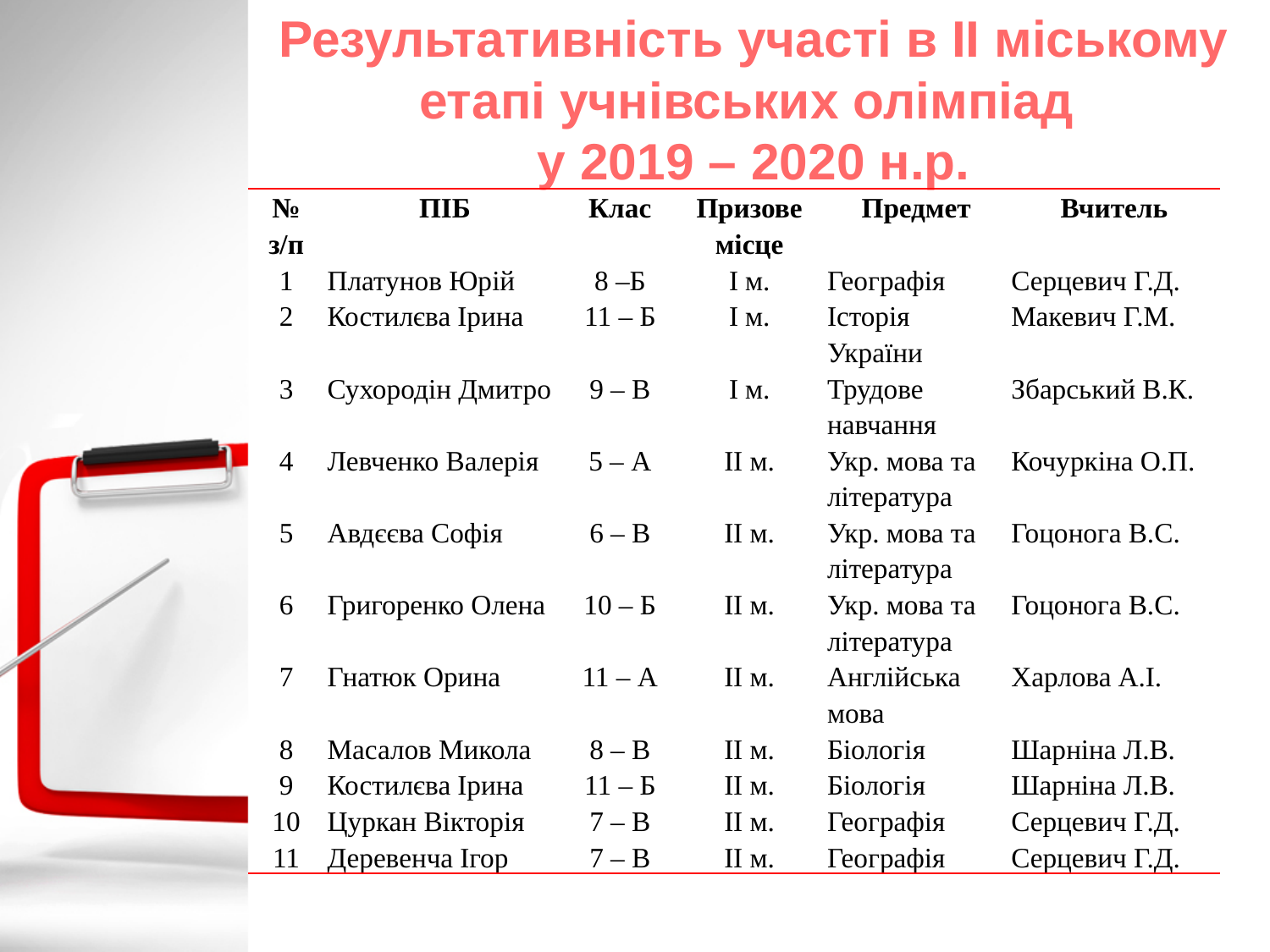

# Результативність участі в ІІ міському етапі учнівських олімпіад у 2019 – 2020 н.р.
| № з/п | ПІБ | Клас | Призове місце | Предмет | Вчитель |
| --- | --- | --- | --- | --- | --- |
| 1 | Платунов Юрій | 8 –Б | І м. | Географія | Серцевич Г.Д. |
| 2 | Костилєва Ірина | 11 – Б | І м. | Історія України | Макевич Г.М. |
| 3 | Сухородін Дмитро | 9 – В | І м. | Трудове навчання | Збарський В.К. |
| 4 | Левченко Валерія | 5 – А | ІІ м. | Укр. мова та література | Кочуркіна О.П. |
| 5 | Авдєєва Софія | 6 – В | ІІ м. | Укр. мова та література | Гоцонога В.С. |
| 6 | Григоренко Олена | 10 – Б | ІІ м. | Укр. мова та література | Гоцонога В.С. |
| 7 | Гнатюк Орина | 11 – А | ІІ м. | Англійська мова | Харлова А.І. |
| 8 | Масалов Микола | 8 – В | ІІ м. | Біологія | Шарніна Л.В. |
| 9 | Костилєва Ірина | 11 – Б | ІІ м. | Біологія | Шарніна Л.В. |
| 10 | Цуркан Вікторія | 7 – В | ІІ м. | Географія | Серцевич Г.Д. |
| 11 | Деревенча Ігор | 7 – В | ІІ м. | Географія | Серцевич Г.Д. |